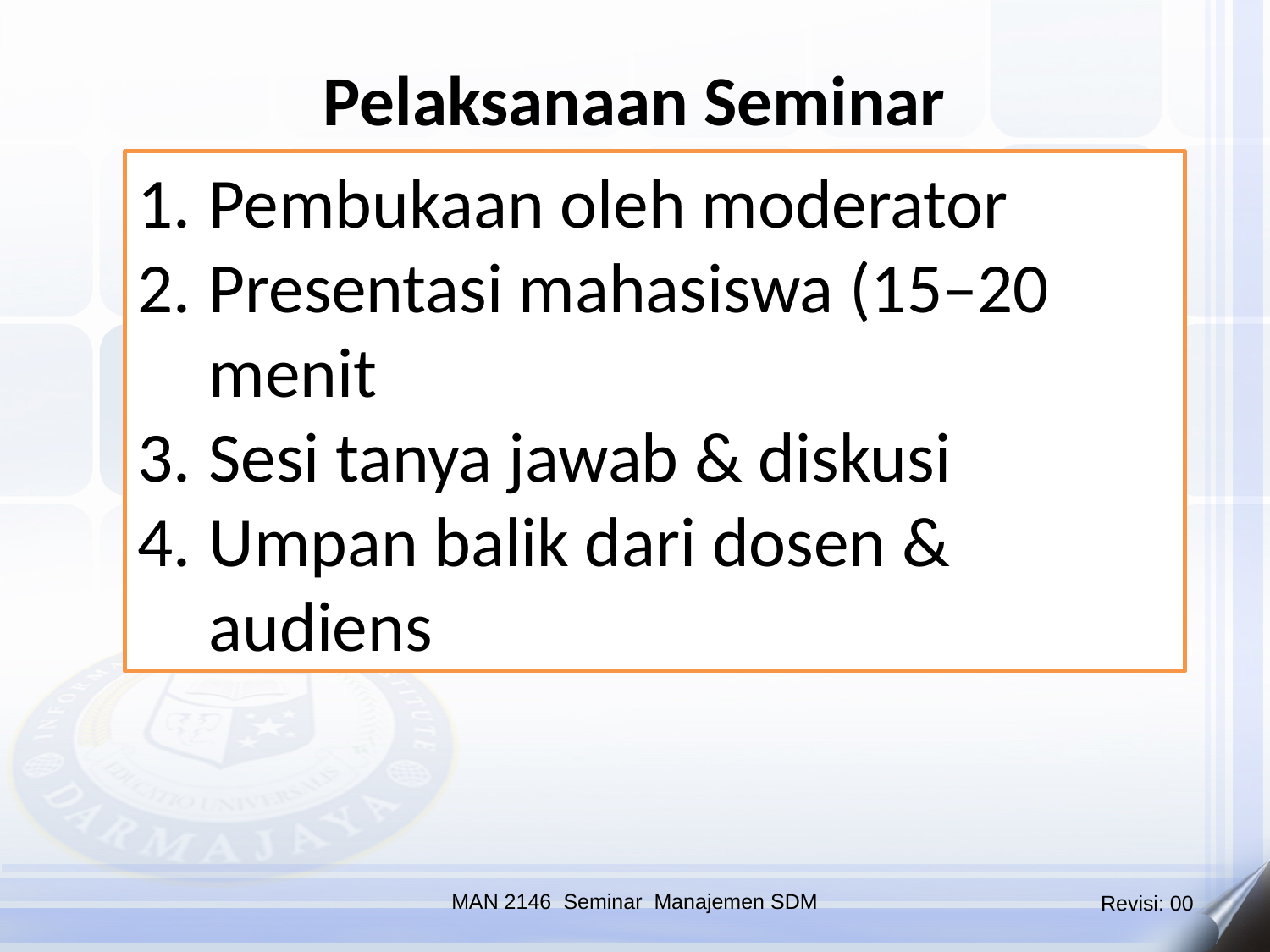

Pelaksanaan Seminar
Pembukaan oleh moderator
Presentasi mahasiswa (15–20 menit
Sesi tanya jawab & diskusi
Umpan balik dari dosen & audiens
MAN 2146  Seminar  Manajemen SDM